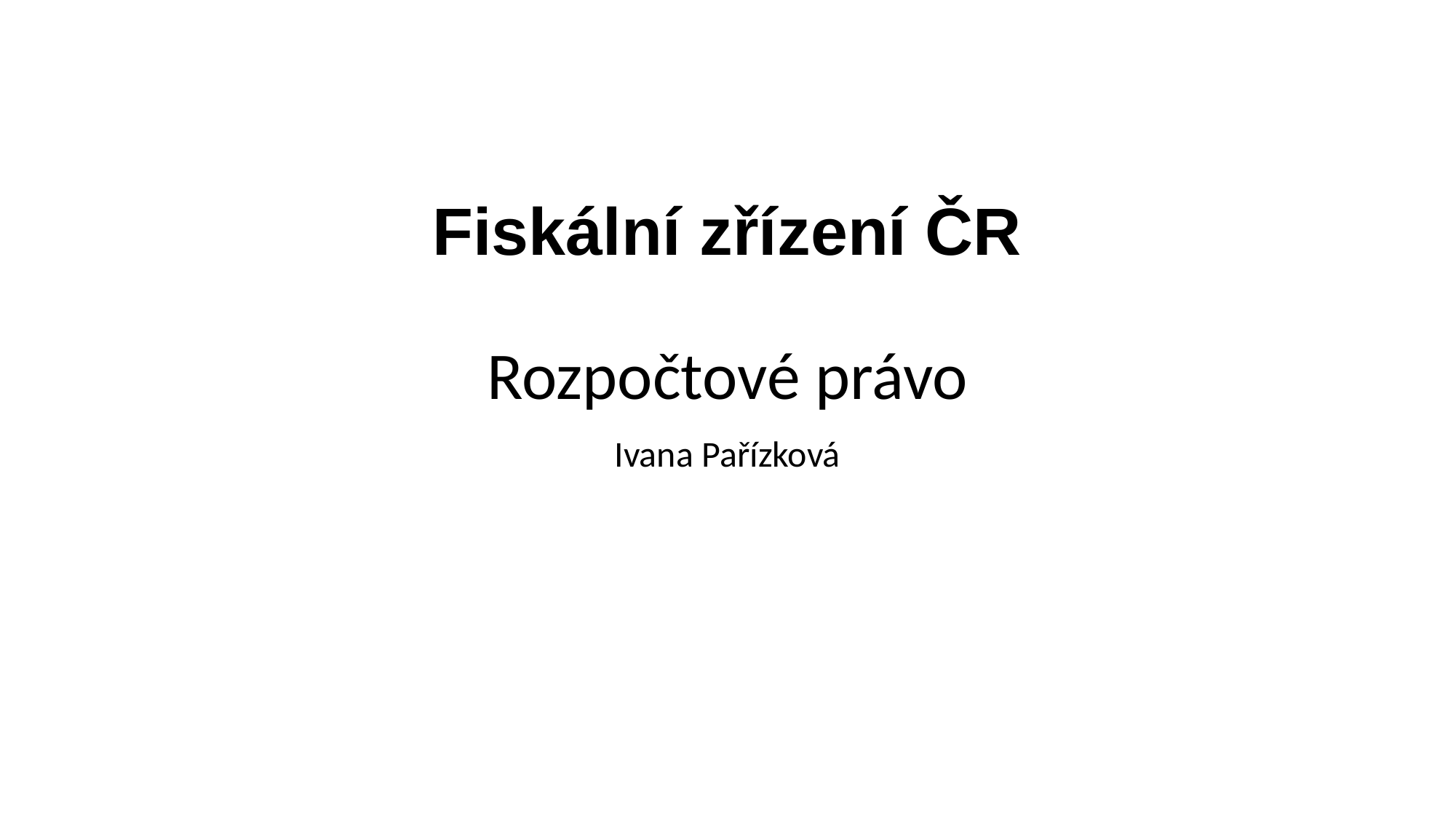

# Fiskální zřízení ČR Rozpočtové právo
Ivana Pařízková